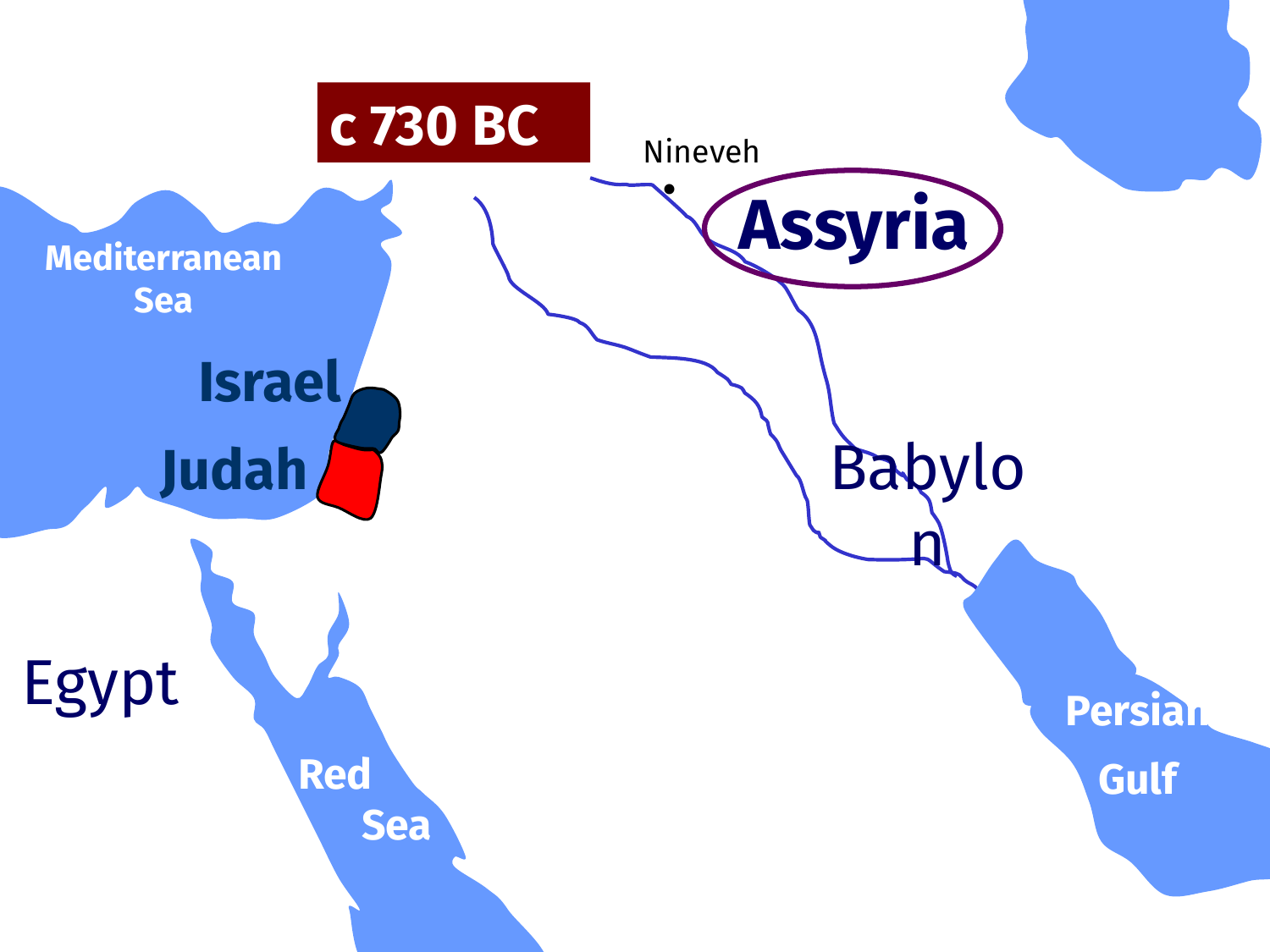

609 BC

c 730 BC
Nineveh
•

Assyria

Mediterranean
Sea
Israel

Babylon
Judah

Egypt

Persian
Gulf
Red
 Sea